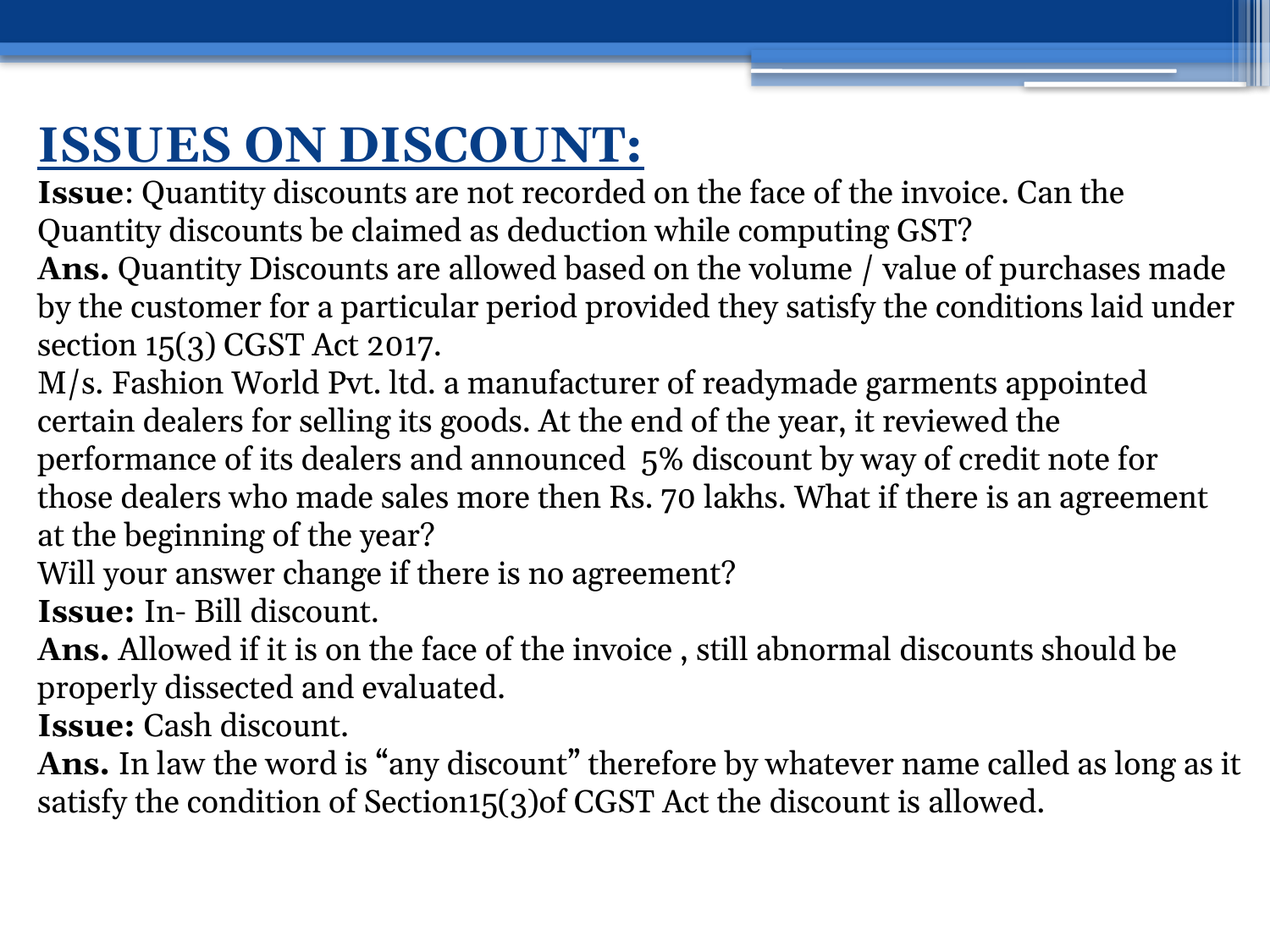

ISSUES ON DISCOUNT:
Issue: Quantity discounts are not recorded on the face of the invoice. Can the Quantity discounts be claimed as deduction while computing GST?
Ans. Quantity Discounts are allowed based on the volume / value of purchases made by the customer for a particular period provided they satisfy the conditions laid under section 15(3) CGST Act 2017.
M/s. Fashion World Pvt. ltd. a manufacturer of readymade garments appointed certain dealers for selling its goods. At the end of the year, it reviewed the performance of its dealers and announced  5% discount by way of credit note for those dealers who made sales more then Rs. 70 lakhs. What if there is an agreement at the beginning of the year?
Will your answer change if there is no agreement?
Issue: In- Bill discount.
Ans. Allowed if it is on the face of the invoice , still abnormal discounts should be properly dissected and evaluated.
Issue: Cash discount.
Ans. In law the word is “any discount” therefore by whatever name called as long as it satisfy the condition of Section15(3)of CGST Act the discount is allowed.